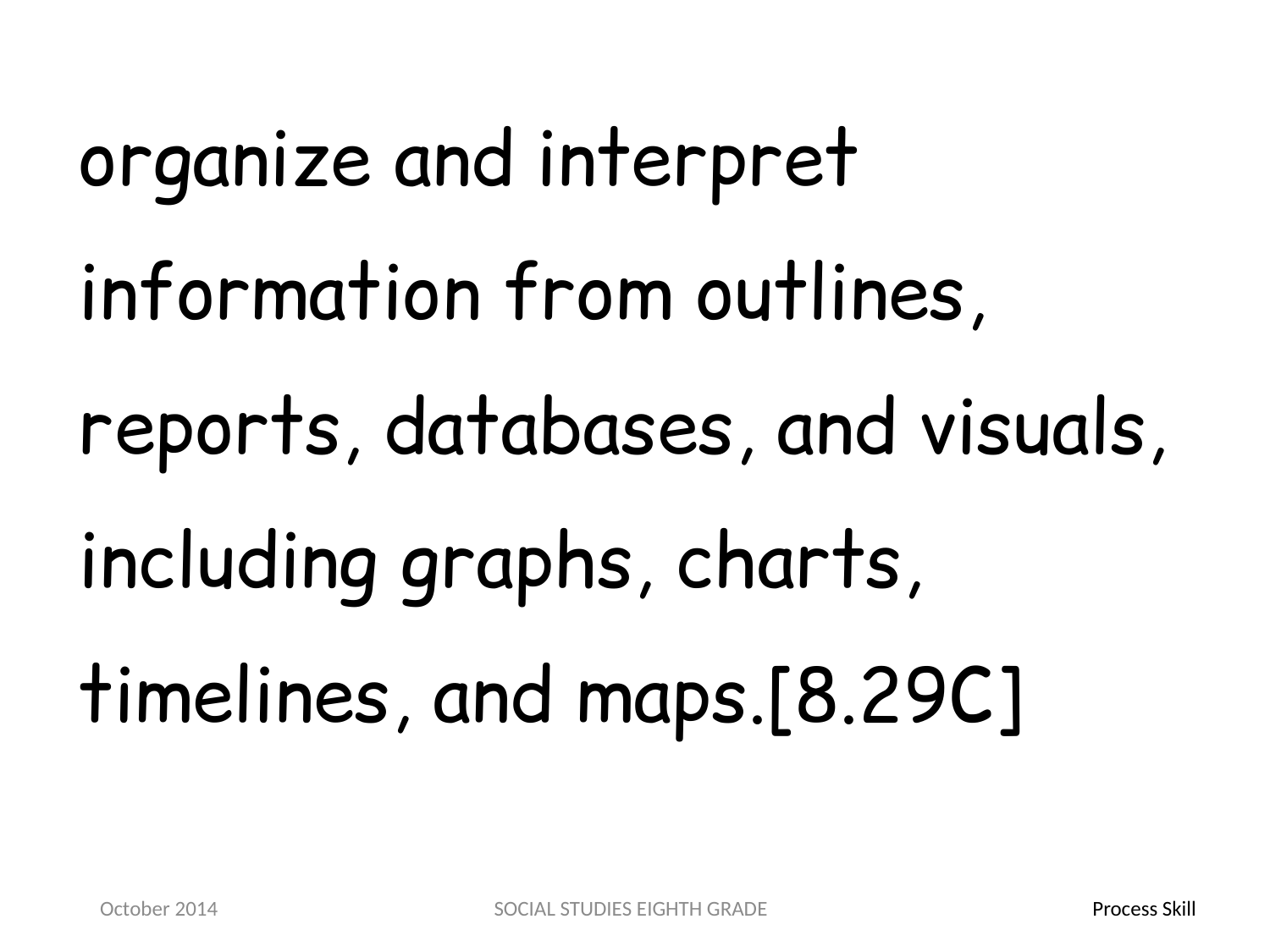

organize and interpret information from outlines, reports, databases, and visuals, including graphs, charts, timelines, and maps.[8.29C]
October 2014
SOCIAL STUDIES EIGHTH GRADE